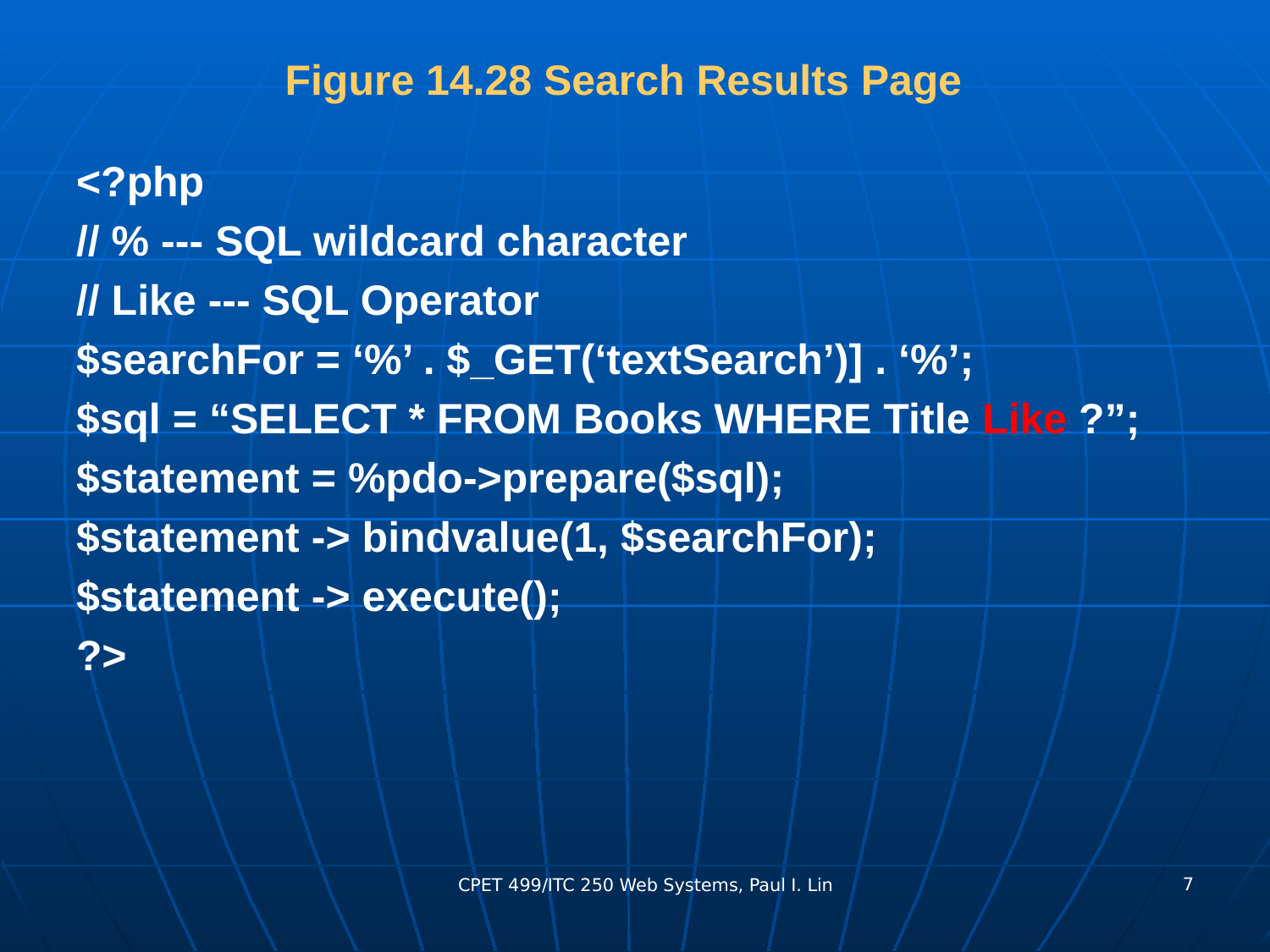

# Figure 14.28 Search Results Page
<?php
// % --- SQL wildcard character
// Like --- SQL Operator
$searchFor = ‘%’ . $_GET(‘textSearch’)] . ‘%’;
$sql = “SELECT * FROM Books WHERE Title Like ?”;
$statement = %pdo->prepare($sql);
$statement -> bindvalue(1, $searchFor);
$statement -> execute();
?>
7
CPET 499/ITC 250 Web Systems, Paul I. Lin